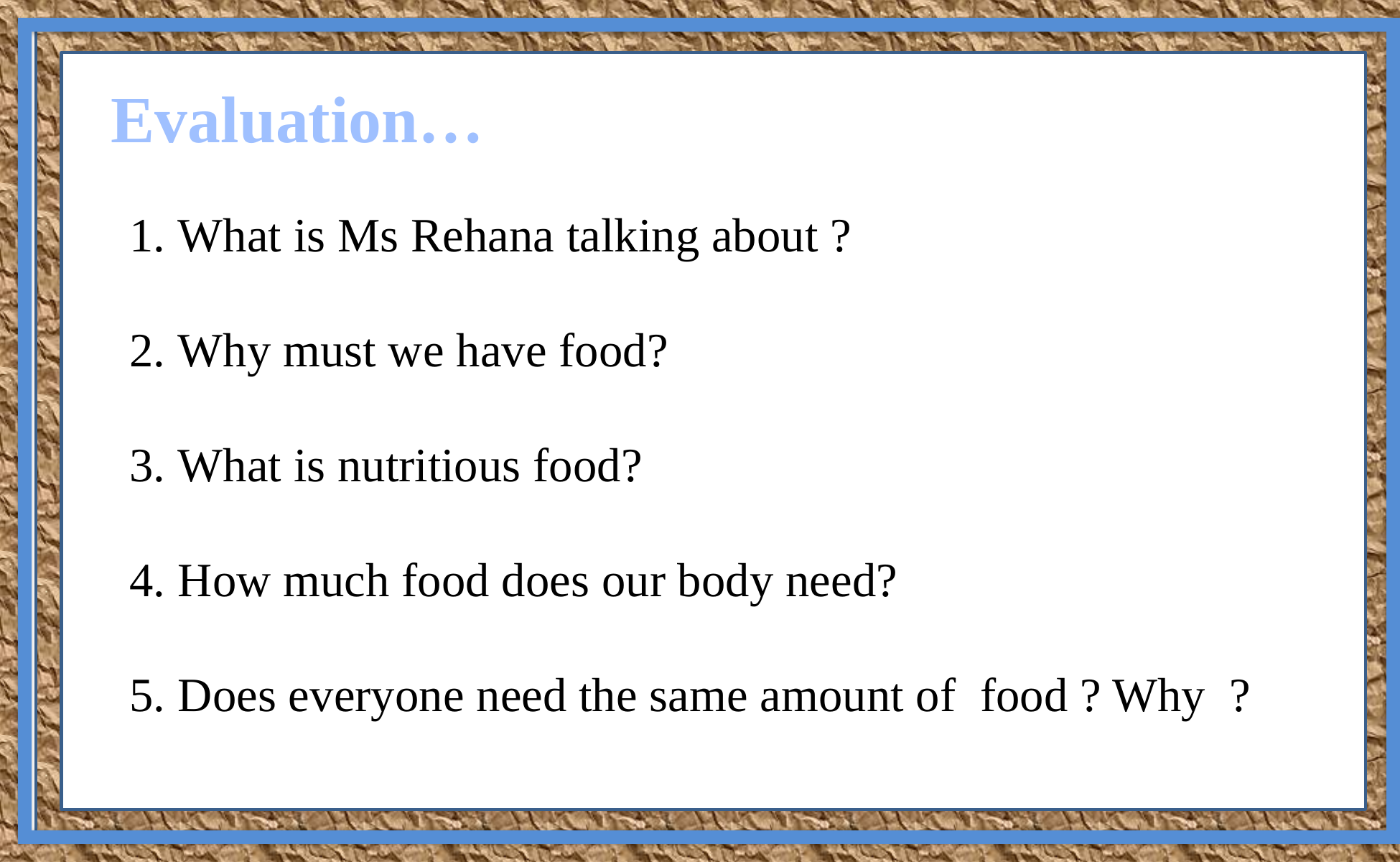

Evaluation…
What is Ms Rehana talking about ?

Why must we have food?

What is nutritious food?

How much food does our body need?

Does everyone need the same amount of  food ? Why  ?